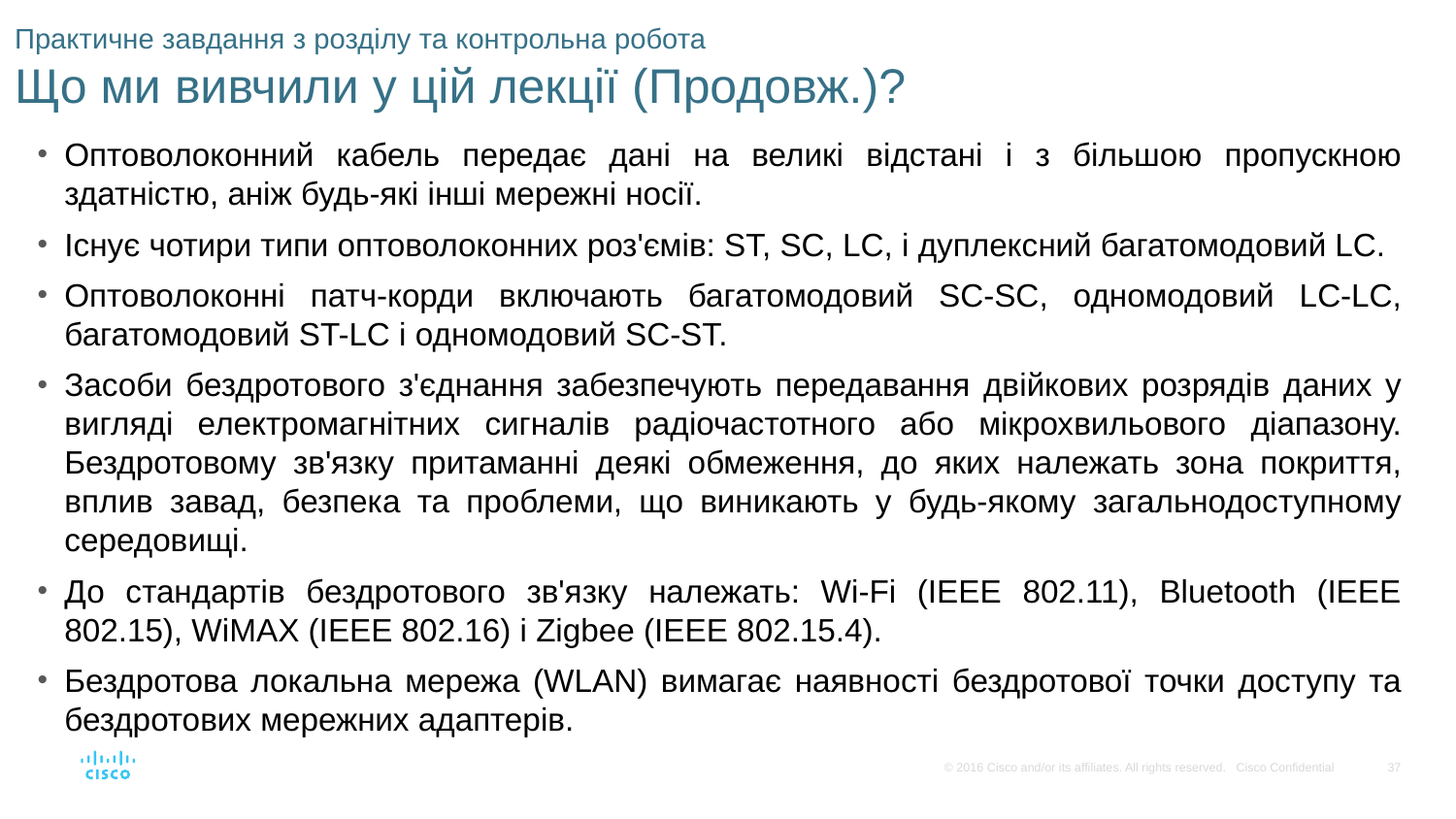

# Практичне завдання з розділу та контрольна робота Що ми вивчили у цій лекції (Продовж.)?
Оптоволоконний кабель передає дані на великі відстані і з більшою пропускною здатністю, аніж будь-які інші мережні носії.
Існує чотири типи оптоволоконних роз'ємів: ST, SC, LC, і дуплексний багатомодовий LC.
Оптоволоконні патч-корди включають багатомодовий SC-SC, одномодовий LC-LC, багатомодовий ST-LC і одномодовий SC-ST.
Засоби бездротового з'єднання забезпечують передавання двійкових розрядів даних у вигляді електромагнітних сигналів радіочастотного або мікрохвильового діапазону. Бездротовому зв'язку притаманні деякі обмеження, до яких належать зона покриття, вплив завад, безпека та проблеми, що виникають у будь-якому загальнодоступному середовищі.
До стандартів бездротового зв'язку належать: Wi-Fi (IEEE 802.11), Bluetooth (IEEE 802.15), WiMAX (IEEE 802.16) і Zigbee (IEEE 802.15.4).
Бездротова локальна мережа (WLAN) вимагає наявності бездротової точки доступу та бездротових мережних адаптерів.